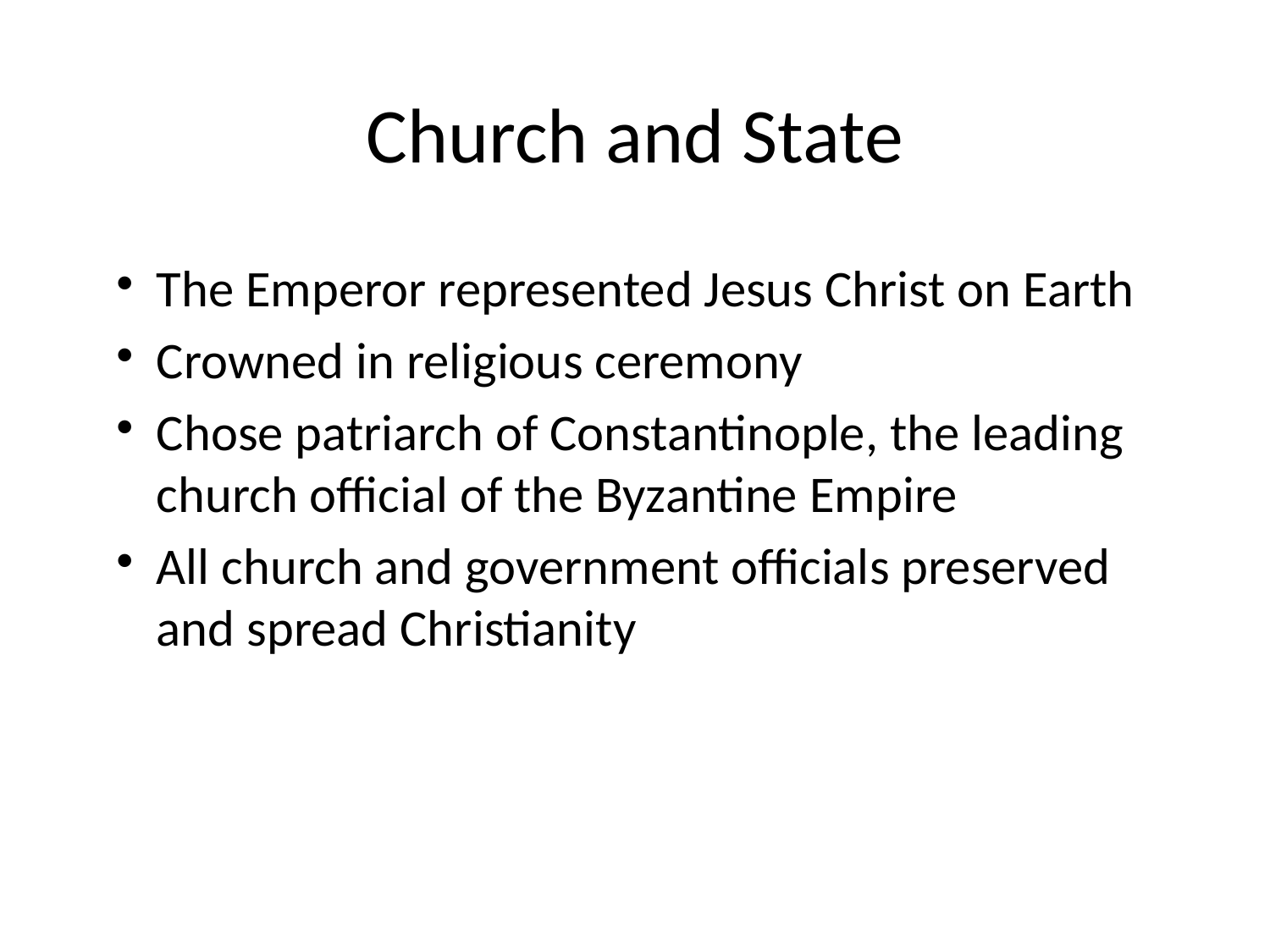

# Church and State
The Emperor represented Jesus Christ on Earth
Crowned in religious ceremony
Chose patriarch of Constantinople, the leading church official of the Byzantine Empire
All church and government officials preserved and spread Christianity